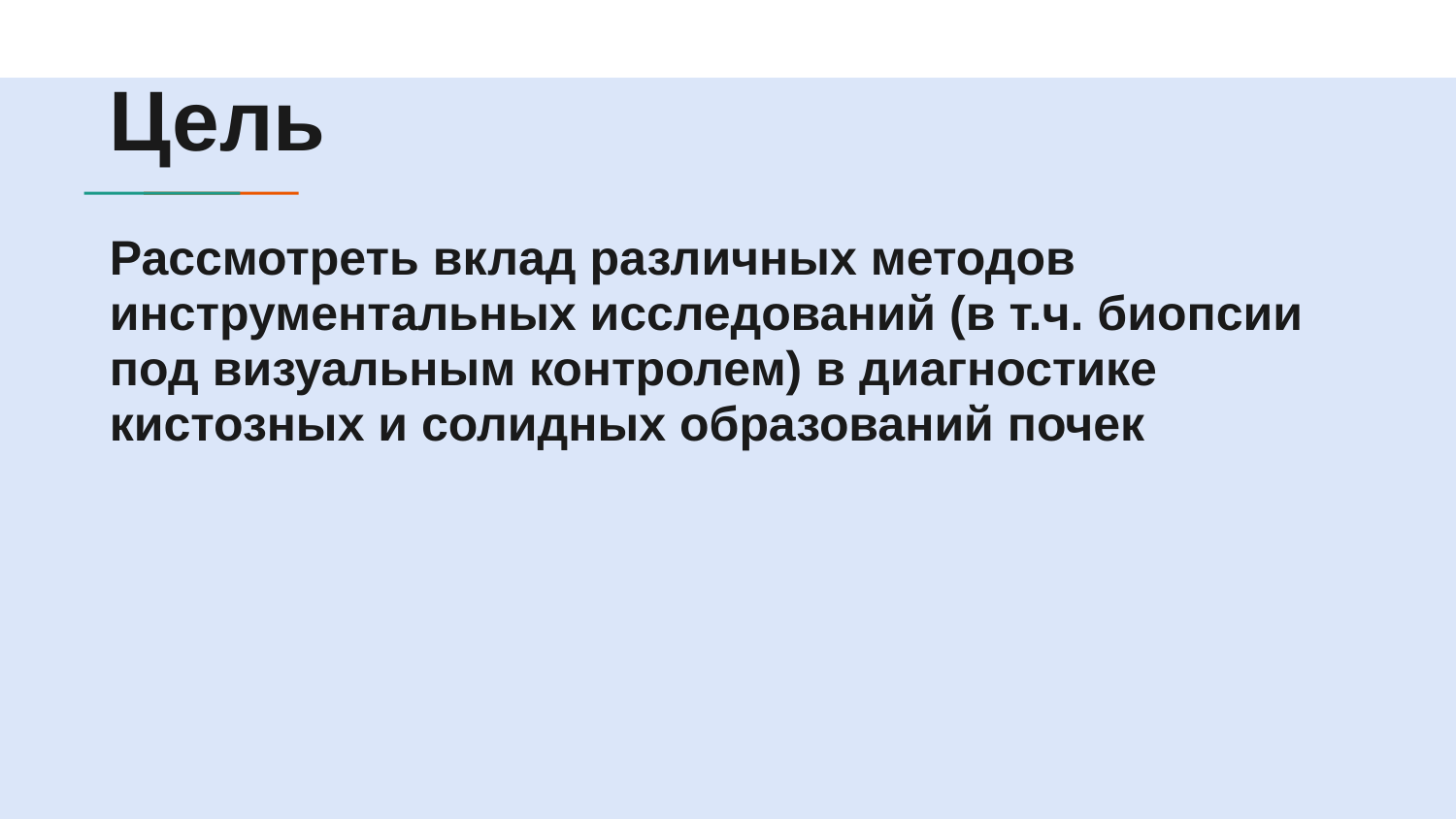

# Цель
Рассмотреть вклад различных методов инструментальных исследований (в т.ч. биопсии под визуальным контролем) в диагностике кистозных и солидных образований почек